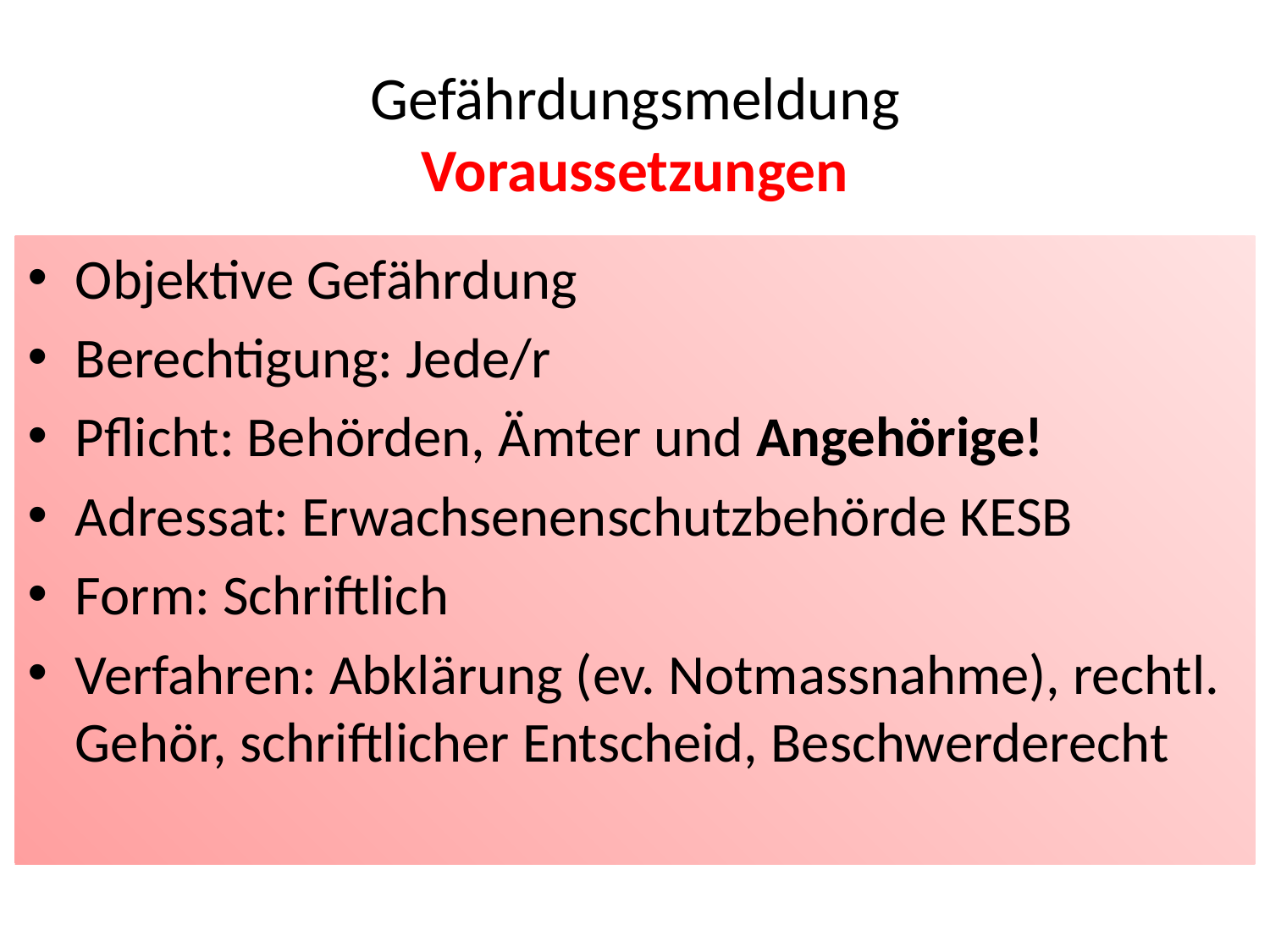

# Gefährdungsmeldung Voraussetzungen
Objektive Gefährdung
Berechtigung: Jede/r
Pflicht: Behörden, Ämter und Angehörige!
Adressat: Erwachsenenschutzbehörde KESB
Form: Schriftlich
Verfahren: Abklärung (ev. Notmassnahme), rechtl. Gehör, schriftlicher Entscheid, Beschwerderecht